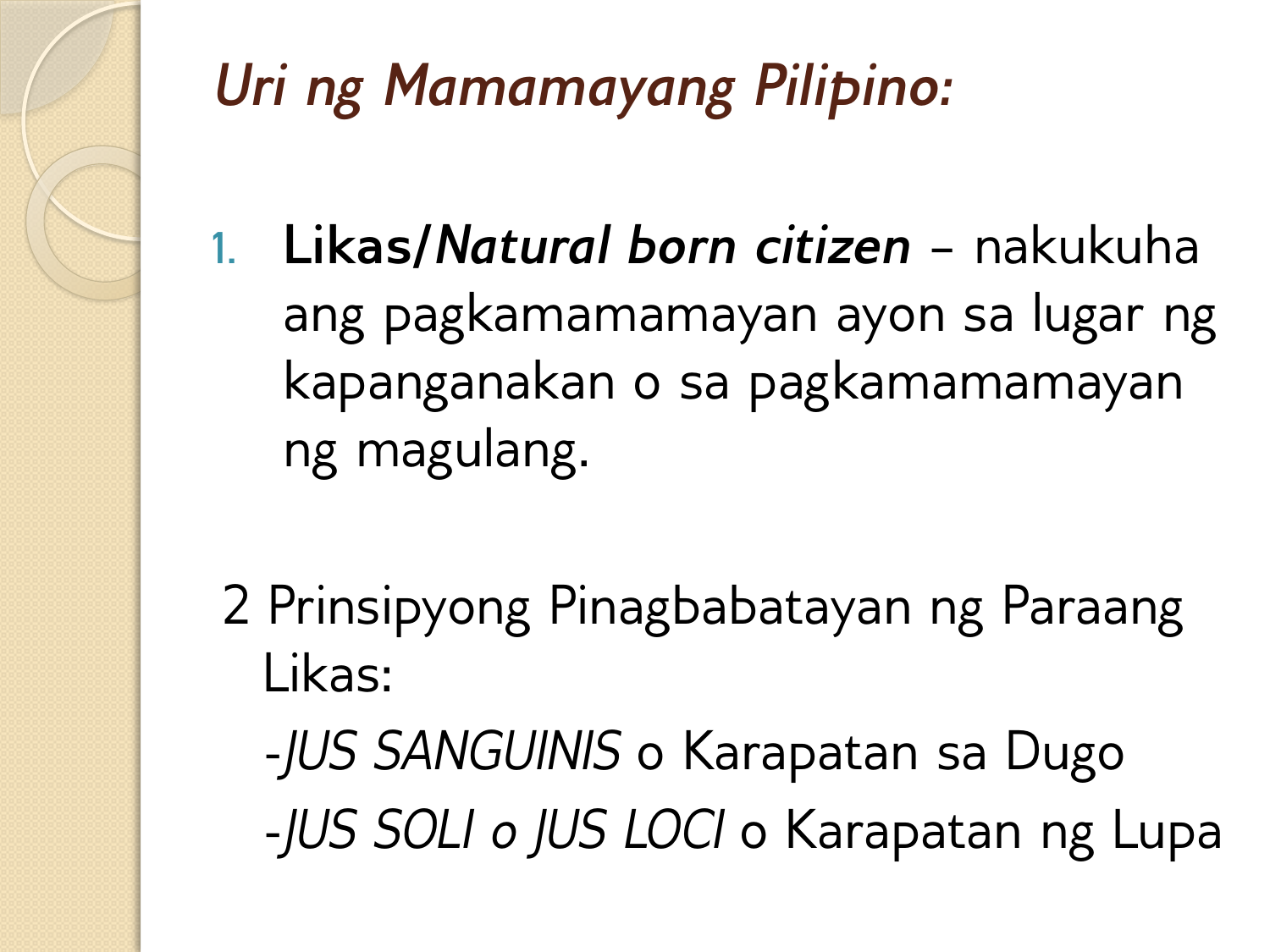

# Uri ng Mamamayang Pilipino:
Likas/Natural born citizen – nakukuha ang pagkamamamayan ayon sa lugar ng kapanganakan o sa pagkamamamayan ng magulang.

2 Prinsipyong Pinagbabatayan ng Paraang Likas:
	-JUS SANGUINIS o Karapatan sa Dugo
	-JUS SOLI o JUS LOCI o Karapatan ng Lupa